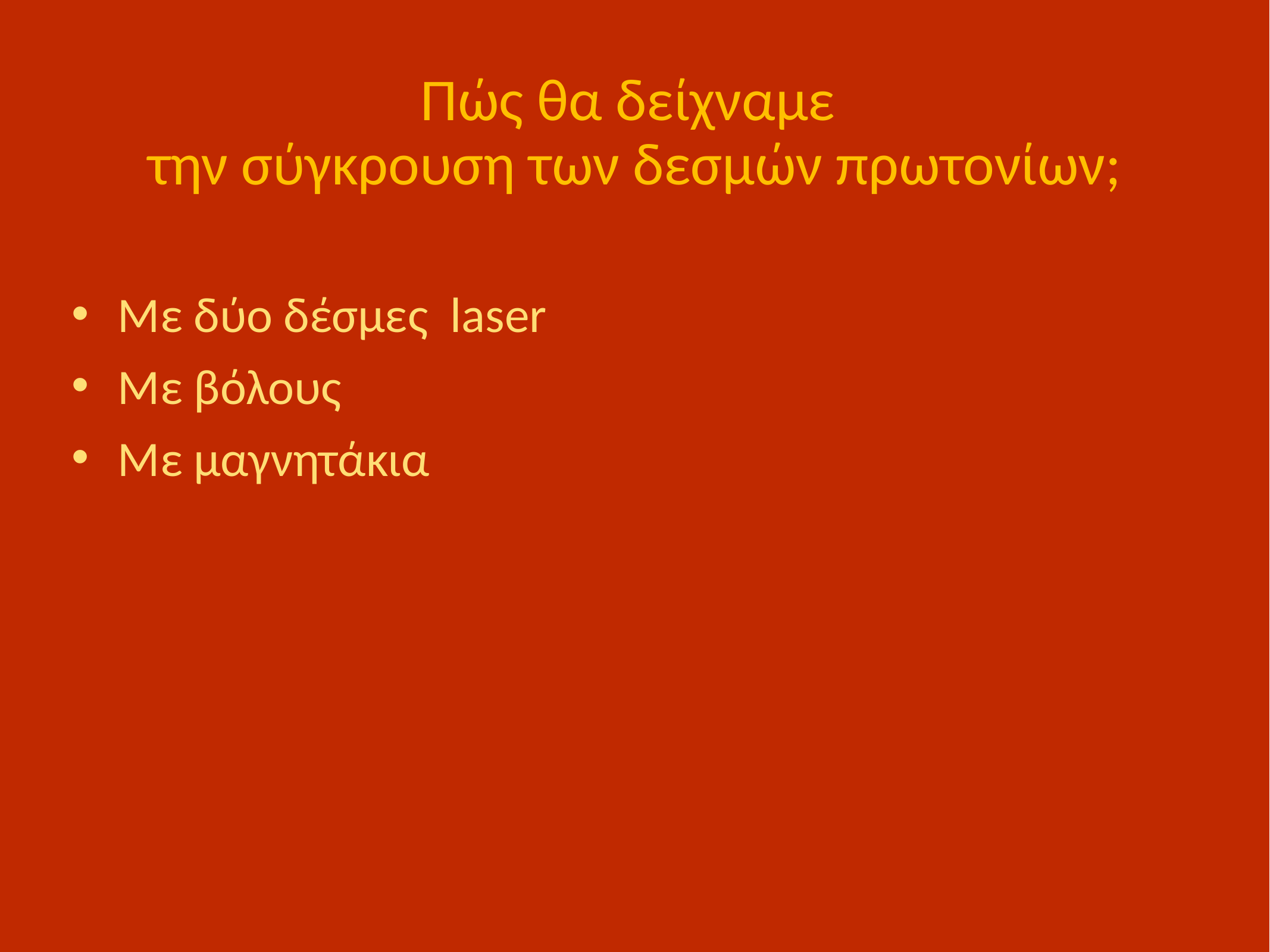

# Πώς θα δείχναμε την σύγκρουση των δεσμών πρωτονίων;
Με δύο δέσμες  laser
Με βόλους
Με μαγνητάκια